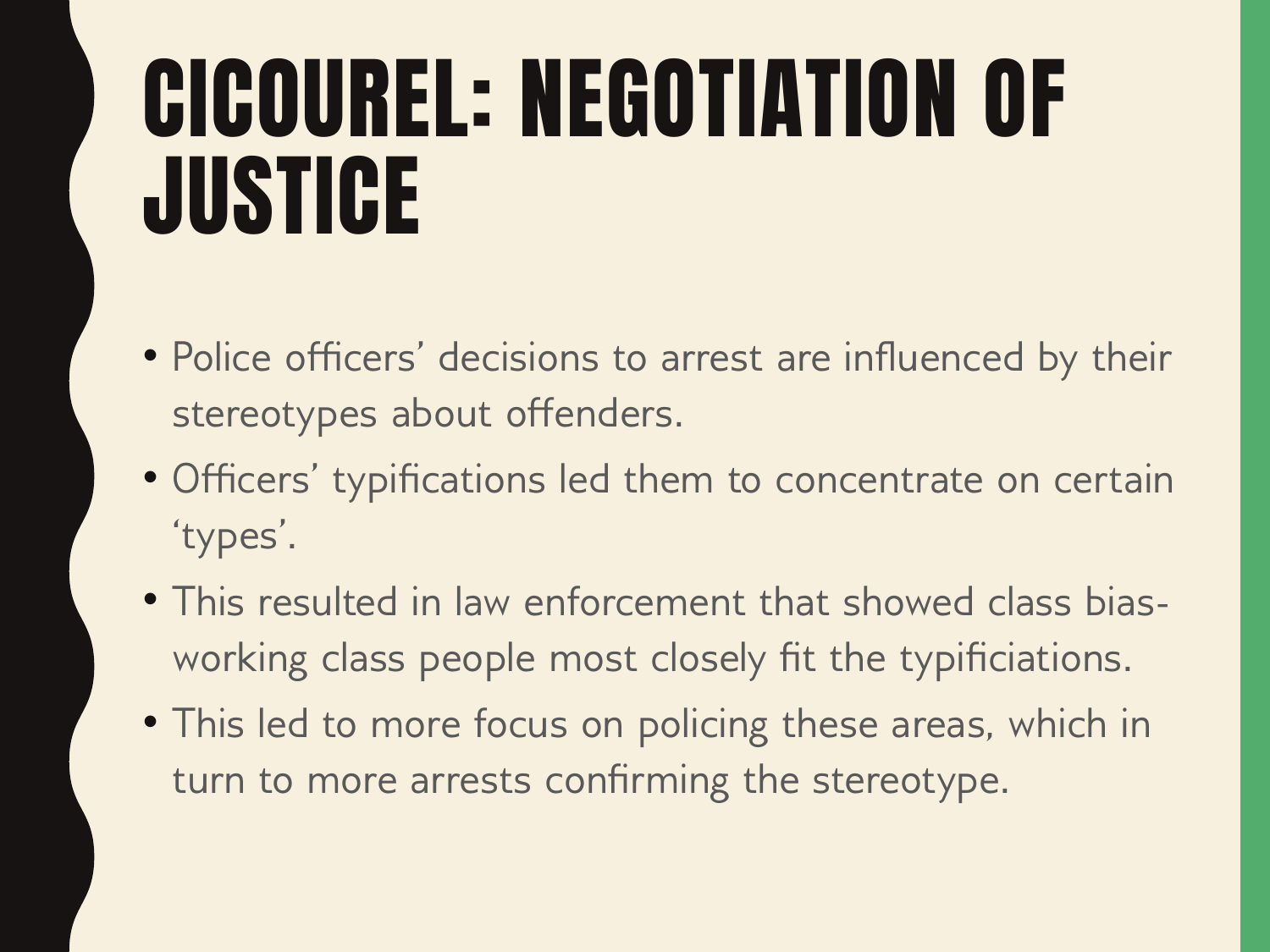

# Cicourel: negotiation of justice
Police officers’ decisions to arrest are influenced by their stereotypes about offenders.
Officers’ typifications led them to concentrate on certain ‘types’.
This resulted in law enforcement that showed class bias- working class people most closely fit the typificiations.
This led to more focus on policing these areas, which in turn to more arrests confirming the stereotype.